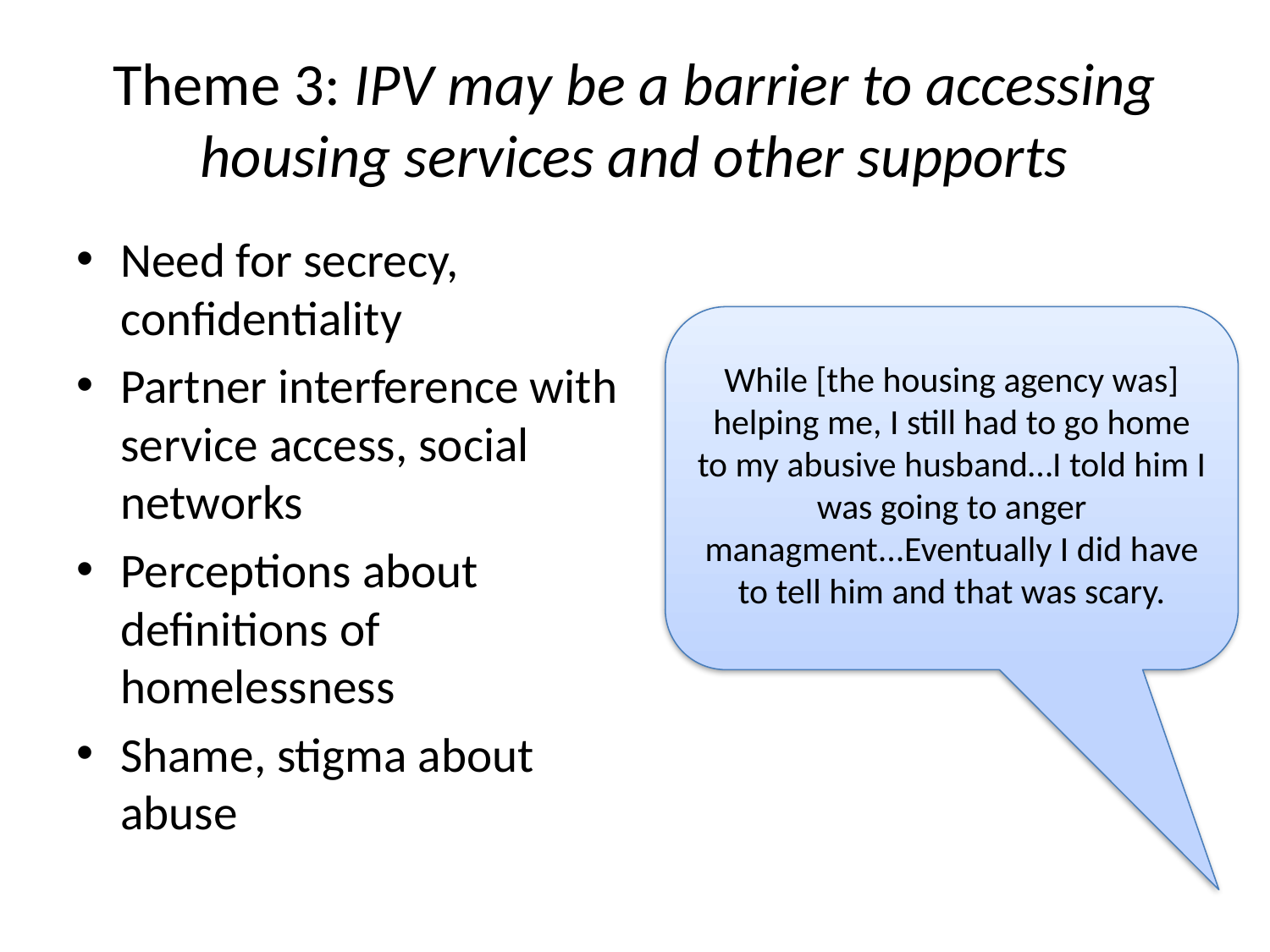

# Theme 3: IPV may be a barrier to accessing housing services and other supports
Need for secrecy, confidentiality
Partner interference with service access, social networks
Perceptions about definitions of homelessness
Shame, stigma about abuse
While [the housing agency was] helping me, I still had to go home to my abusive husband…I told him I was going to anger managment...Eventually I did have to tell him and that was scary.